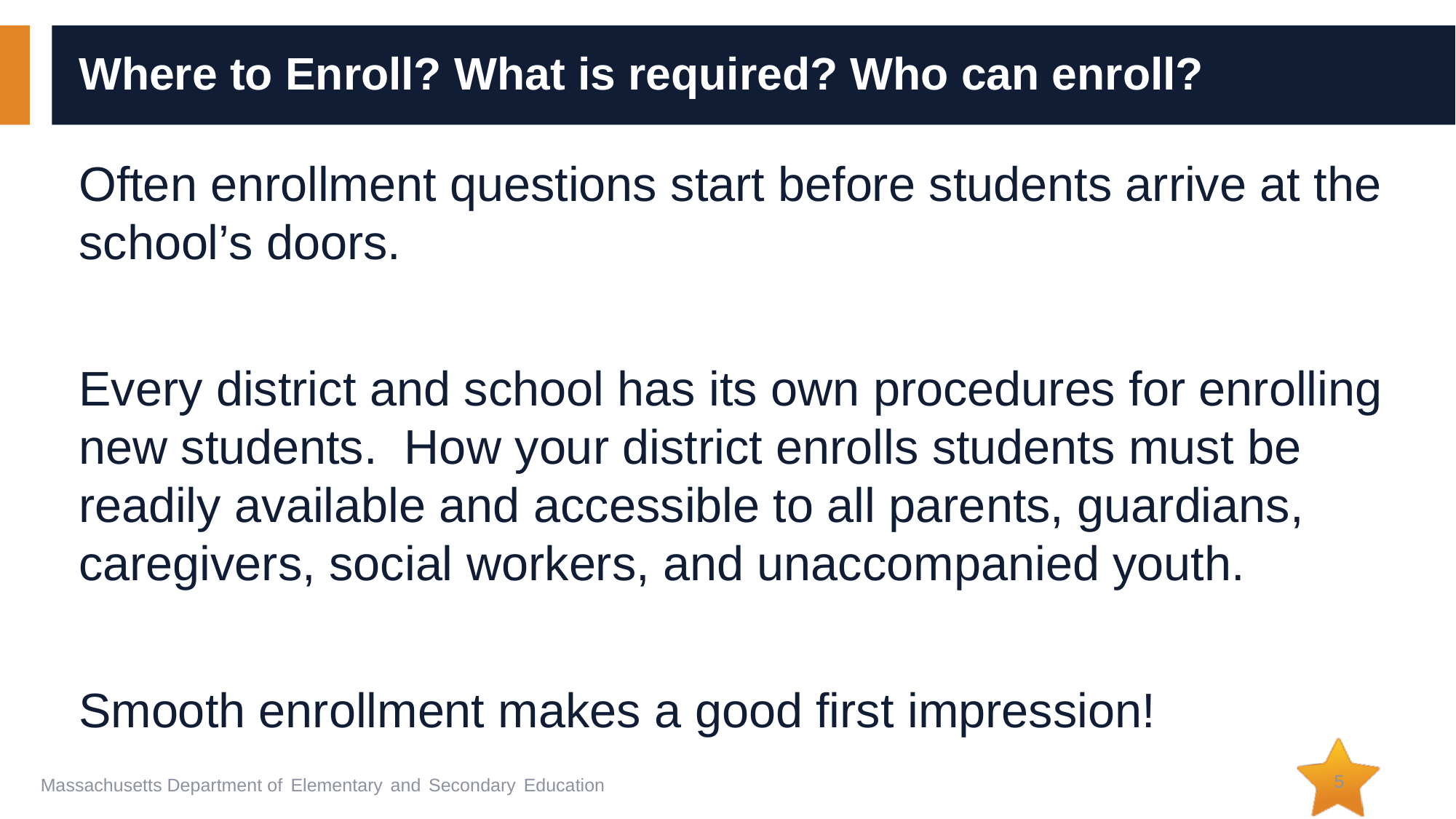

# Where to Enroll? What is required? Who can enroll?
Often enrollment questions start before students arrive at the school’s doors.

Every district and school has its own procedures for enrolling new students.  How your district enrolls students must be readily available and accessible to all parents, guardians, caregivers, social workers, and unaccompanied youth.

Smooth enrollment makes a good first impression!
5